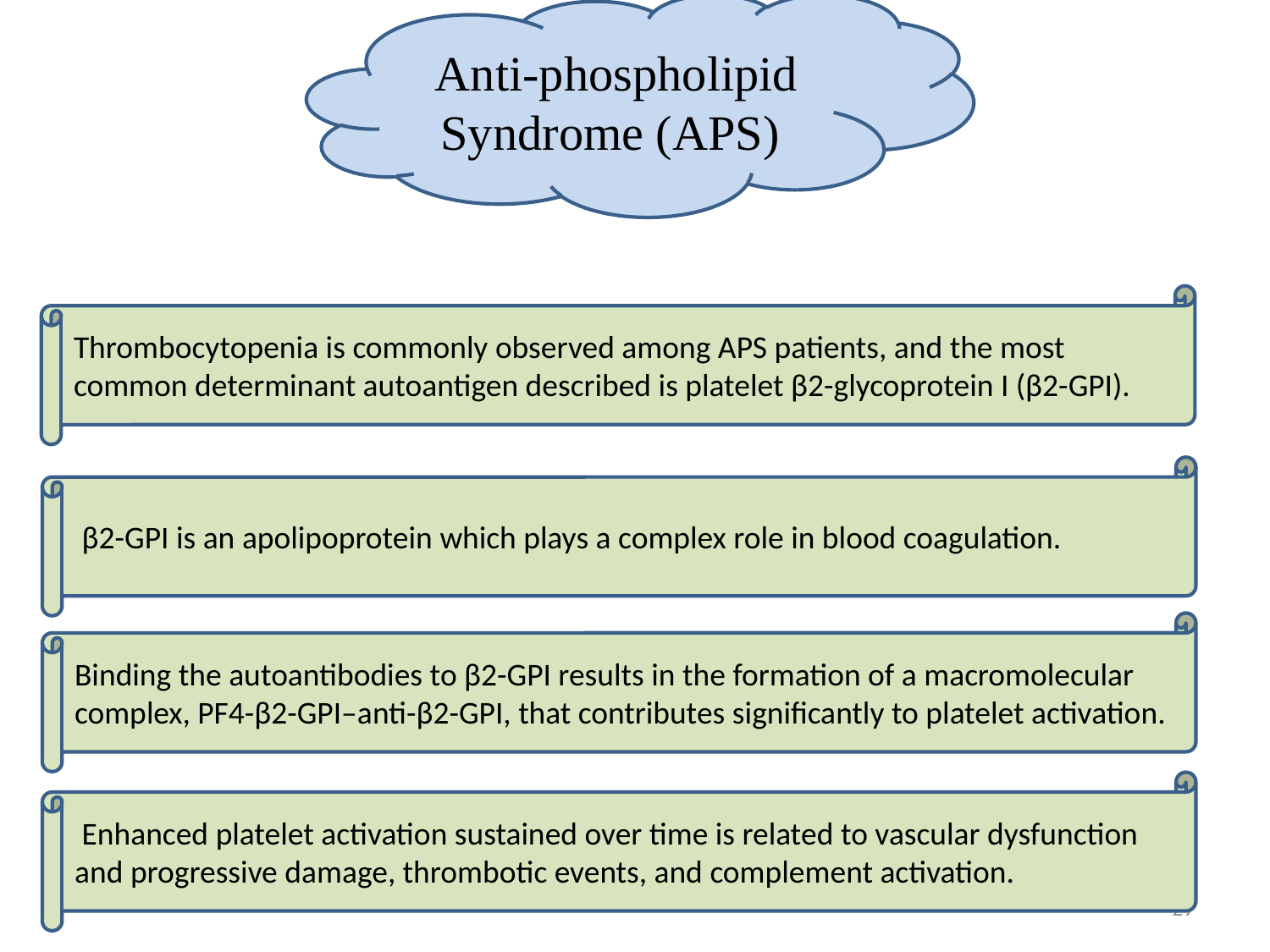

Anti-phospholipid Syndrome (APS)
NET function in inflammatory diseases

Thrombocytopenia is commonly observed among APS patients, and the most common determinant autoantigen described is platelet β2-glycoprotein I (β2-GPI).
 β2-GPI is an apolipoprotein which plays a complex role in blood coagulation.
Binding the autoantibodies to β2-GPI results in the formation of a macromolecular complex, PF4-β2-GPI–anti-β2-GPI, that contributes significantly to platelet activation.
 Enhanced platelet activation sustained over time is related to vascular dysfunction and progressive damage, thrombotic events, and complement activation.
29